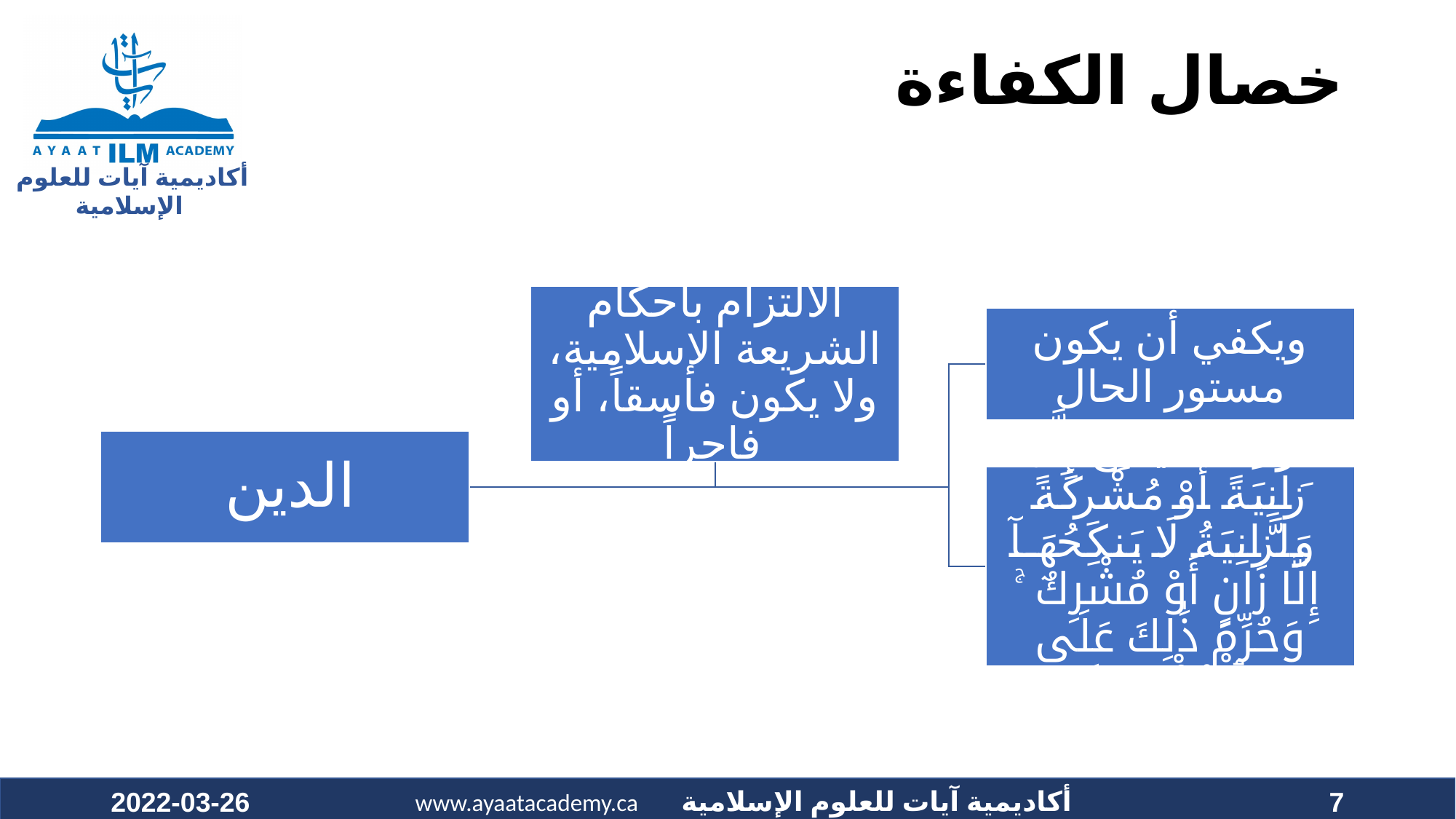

# خصال الكفاءة
 الدين
ويكفي أن يكون مستور الحال
{ٱلزَّانِى لَا يَنكِحُ إِلَّا زَانِيَةً أَوْ مُشْرِكَةً وَٱلزَّانِيَةُ لَا يَنكِحُهَآ إِلَّا زَانٍ أَوْ مُشْرِكٌ ۚ وَحُرِّمَ ذَٰلِكَ عَلَى ٱلْمُؤْمِنِينَ}
الالتزام بأحكام الشريعة الإسلامية، ولا يكون فاسقاً، أو فاجراً
2022-03-26
7